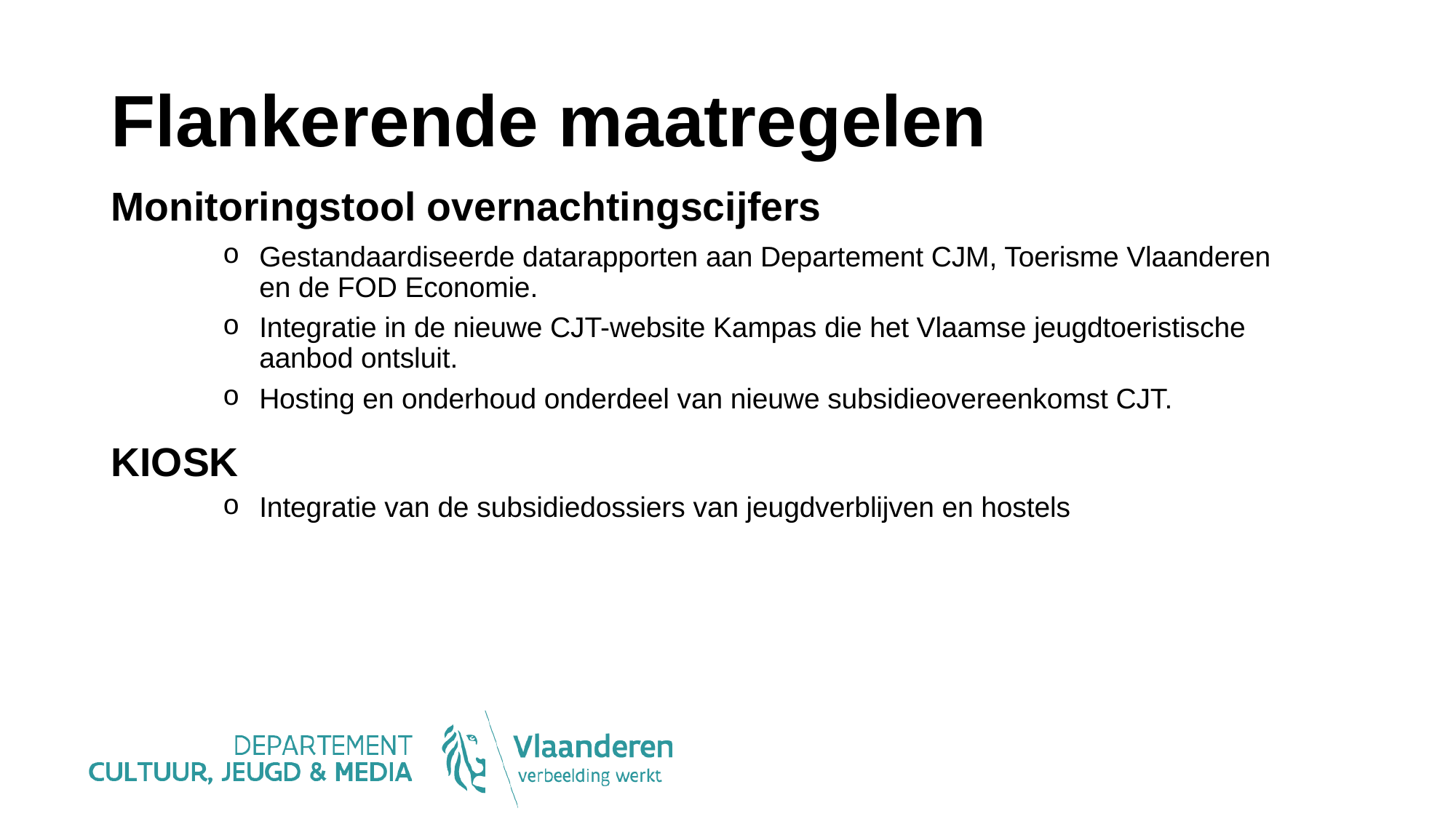

# Flankerende maatregelen
Monitoringstool overnachtingscijfers

KIOSK

Gestandaardiseerde datarapporten aan Departement CJM, Toerisme Vlaanderen en de FOD Economie.
Integratie in de nieuwe CJT-website Kampas die het Vlaamse jeugdtoeristische aanbod ontsluit.
Hosting en onderhoud onderdeel van nieuwe subsidieovereenkomst CJT.

Integratie van de subsidiedossiers van jeugdverblijven en hostels
a